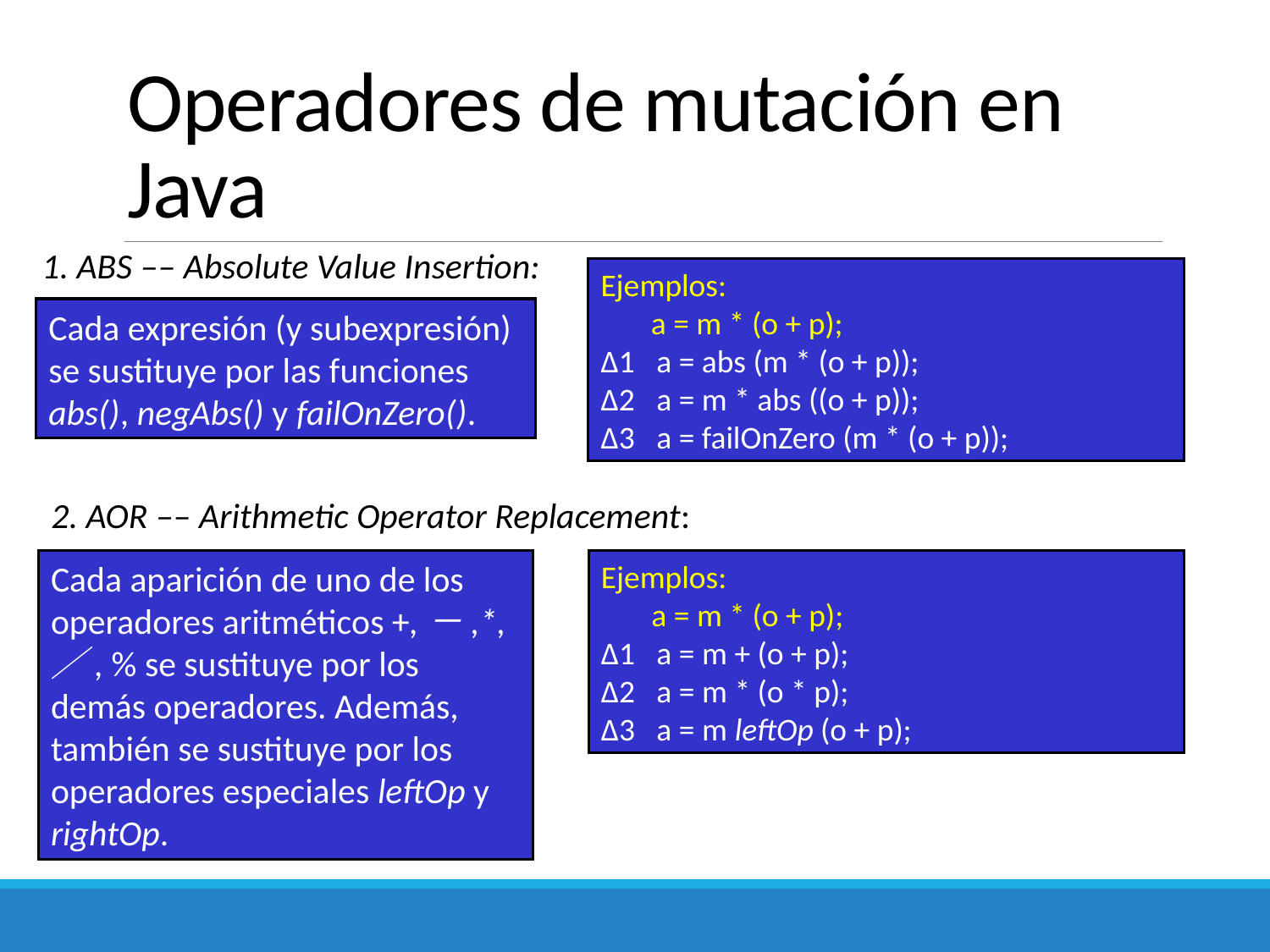

# Operadores de mutación en Java
1. ABS –– Absolute Value Insertion:
Cada expresión (y subexpresión) se sustituye por las funciones abs(), negAbs() y failOnZero().
Ejemplos:
       a = m * (o + p);
∆1   a = abs (m * (o + p));
∆2   a = m * abs ((o + p));
∆3   a = failOnZero (m * (o + p));
2. AOR –– Arithmetic Operator Replacement:
Cada aparición de uno de los operadores aritméticos +,－,*,／, % se sustituye por los demás operadores. Además, también se sustituye por los operadores especiales leftOp y rightOp.
Ejemplos:
       a = m * (o + p);
∆1   a = m + (o + p);
∆2   a = m * (o * p);
∆3   a = m leftOp (o + p);